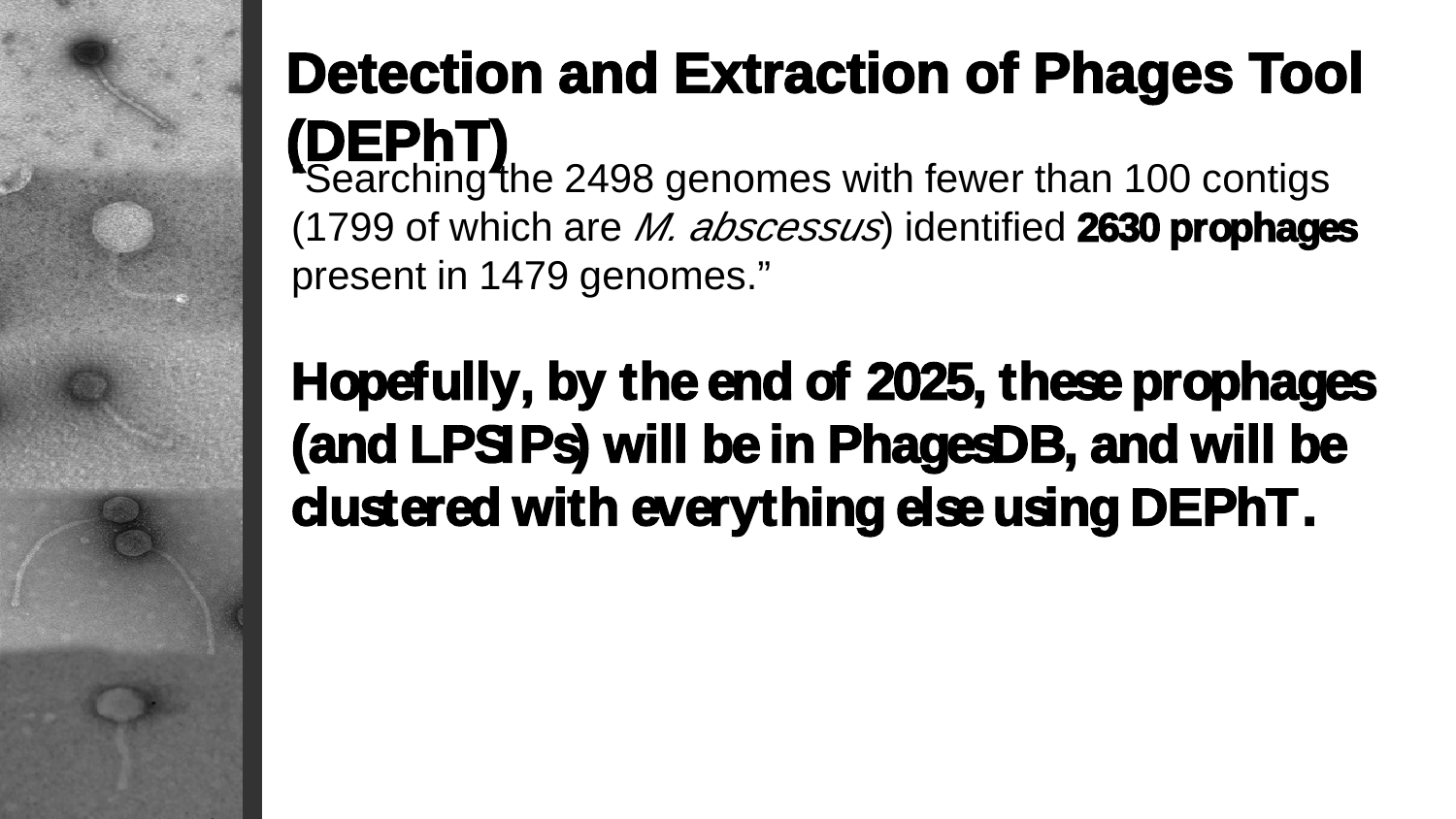

Detection and Extraction of Phages Tool (DEPhT)
“Searching the 2498 genomes with fewer than 100 contigs (1799 of which are M. abscessus) identified 2630 prophages present in 1479 genomes.”
Hopefully, by the end of 2025, these prophages (and LPSIPs) will be in PhagesDB, and will be clustered with everything else using DEPhT.